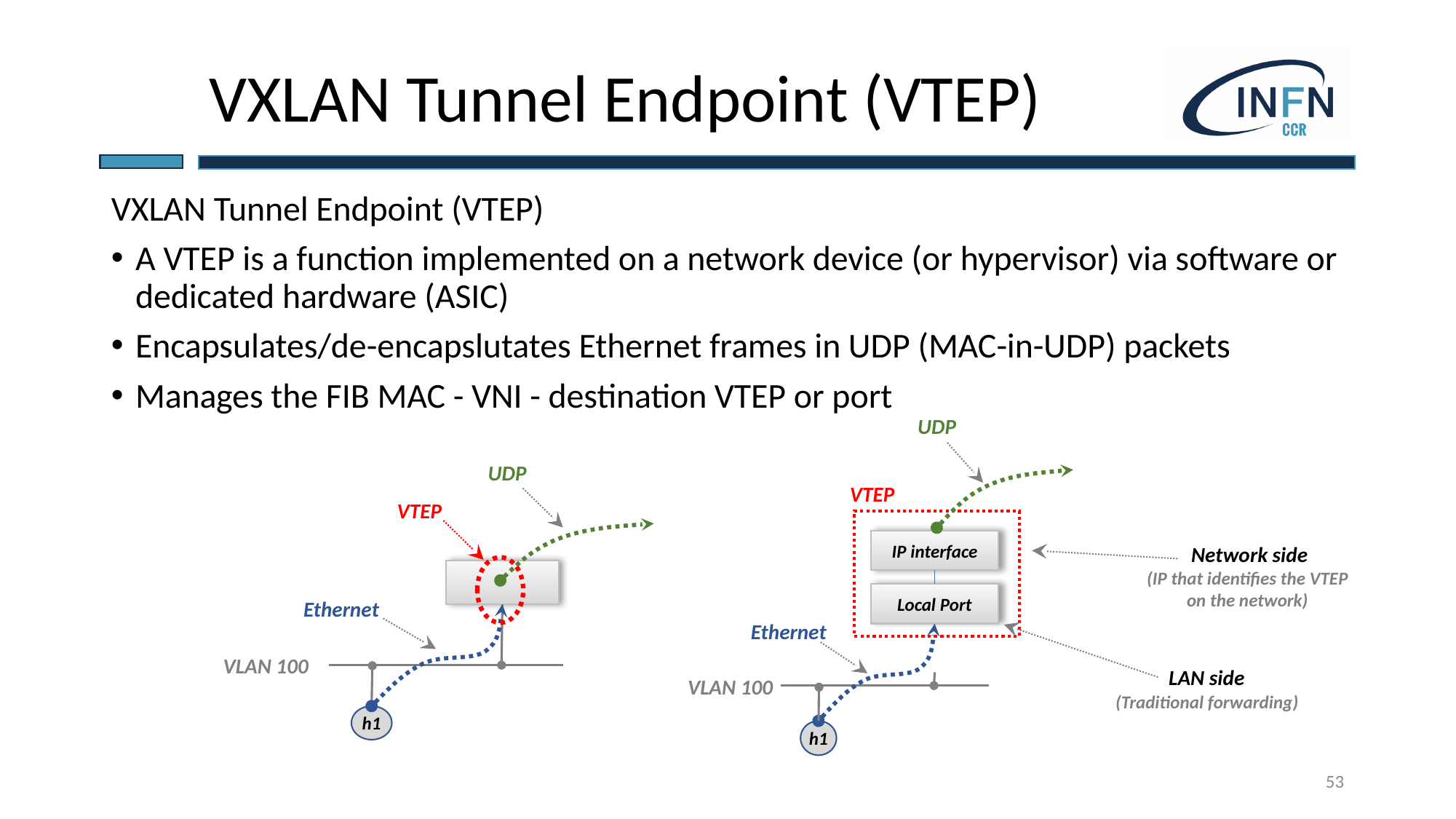

# VXLAN Tunnel Endpoint (VTEP)
VXLAN Tunnel Endpoint (VTEP)
A VTEP is a function implemented on a network device (or hypervisor) via software or dedicated hardware (ASIC)
Encapsulates/de-encapslutates Ethernet frames in UDP (MAC-in-UDP) packets
Manages the FIB MAC - VNI - destination VTEP or port

UDP

VTEP

IP interface
Network side
(IP that identifies the VTEP
on the network)
Local Port
Ethernet

LAN side
VLAN 100
(Traditional forwarding)
h1
UDP
VTEP

Ethernet

VLAN 100
h1
53